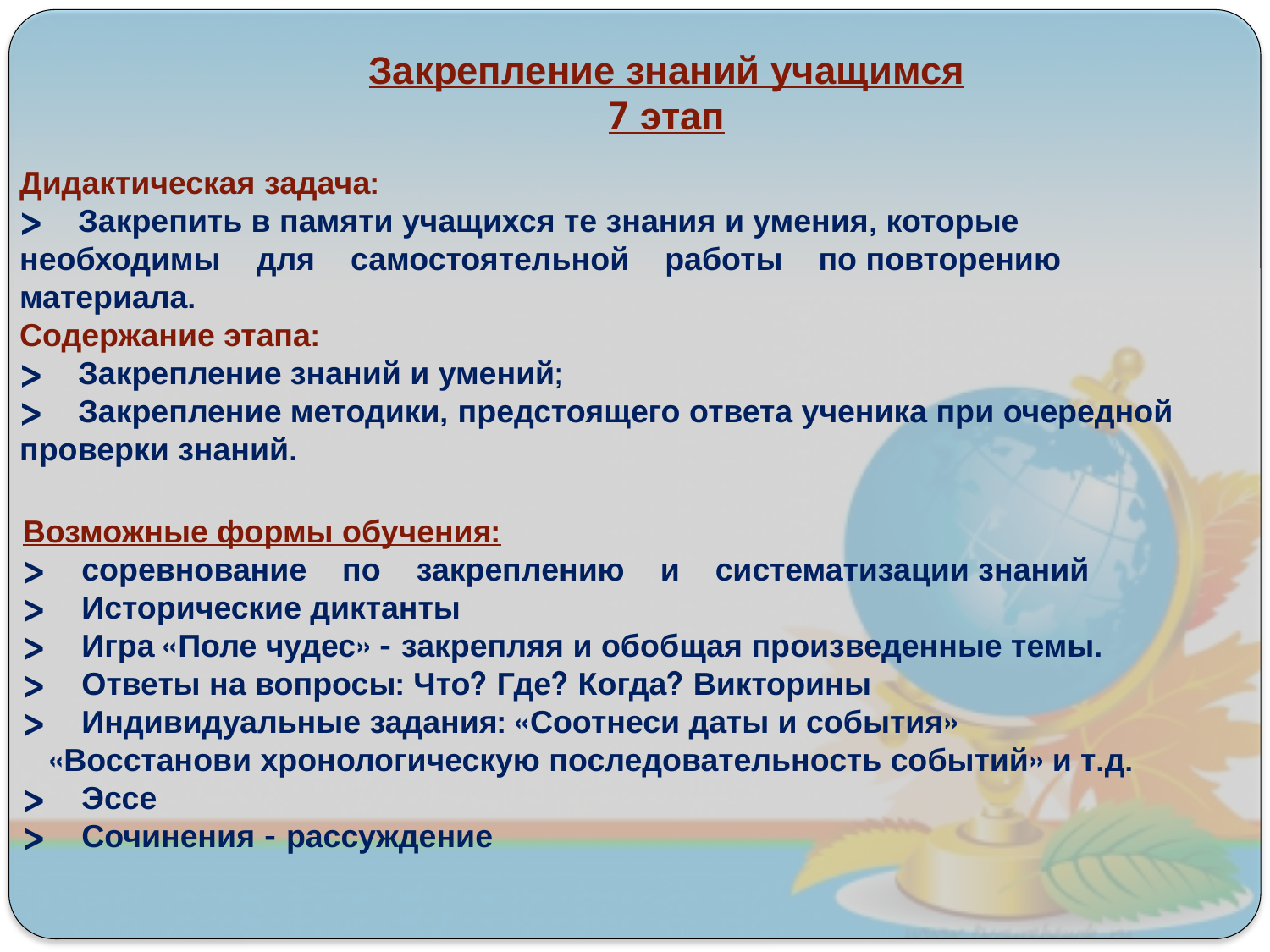

# Закрепление знаний учащимся 7 этап
Дидактическая задача:
>    Закрепить в памяти учащихся те знания и умения, которые    необходимы    для    самостоятельной    работы    по повторению материала.
Содержание этапа:
>    Закрепление знаний и умений;
>    Закрепление методики, предстоящего ответа ученика при очередной проверки знаний.
Возможные формы обучения:
>    соревнование    по    закреплению    и    систематизации знаний
>    Исторические диктанты
>    Игра «Поле чудес» - закрепляя и обобщая произведенные темы.
>    Ответы на вопросы: Что? Где? Когда? Викторины
>    Индивидуальные задания: «Соотнеси даты и события»
   «Восстанови хронологическую последовательность событий» и т.д.
>    Эссе
>    Сочинения - рассуждение